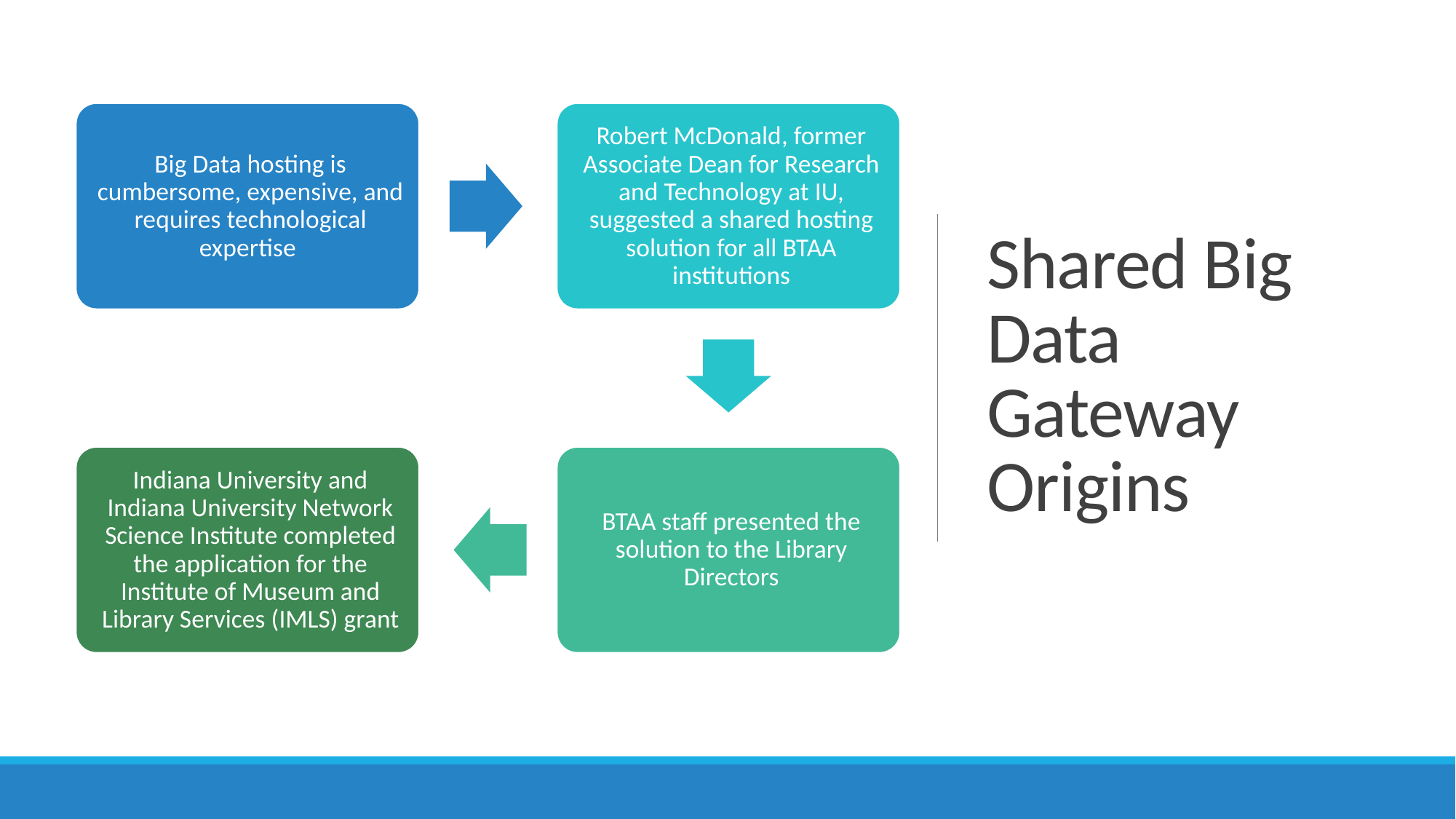

# Shared Big Data Gateway Origins
Big Data hosting is cumbersome, expensive, and requires technological expertise

Robert McDonald, former Associate Dean for Research and Technology at IU, suggested a shared hosting solution for all BTAA institutions

BTAA staff presented the solution to the Library Directors

Indiana University and Indiana University Network Science Institute completed the application for the Institute of Museum and Library Services (IMLS) grant